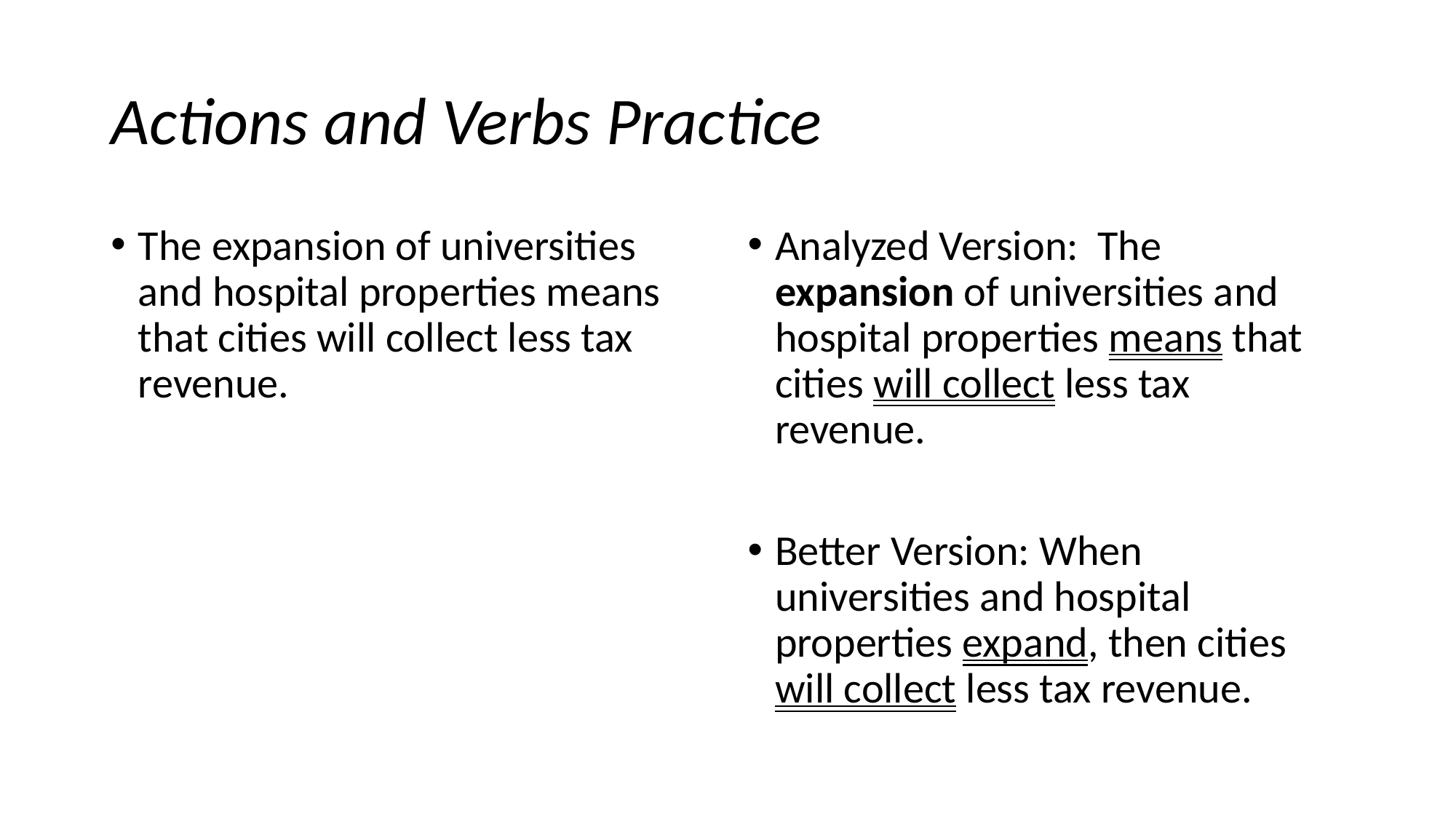

# Actions and Verbs Practice
The expansion of universities and hospital properties means that cities will collect less tax revenue.

Analyzed Version:  The expansion of universities and hospital properties means that cities will collect less tax revenue.

Better Version: When universities and hospital properties expand, then cities will collect less tax revenue.